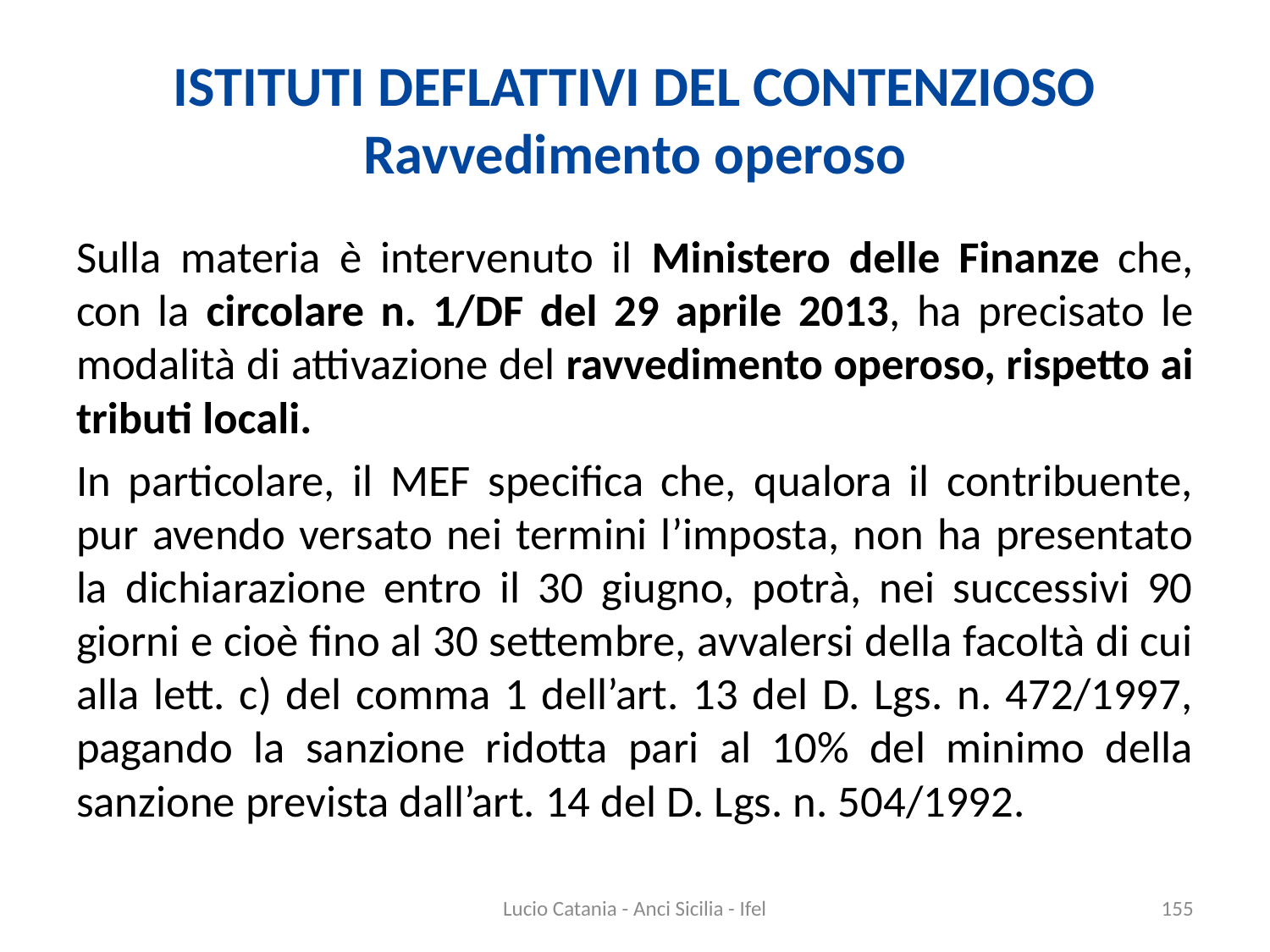

# ISTITUTI DEFLATTIVI DEL CONTENZIOSO Ravvedimento operoso
Sulla materia è intervenuto il Ministero delle Finanze che, con la circolare n. 1/DF del 29 aprile 2013, ha precisato le modalità di attivazione del ravvedimento operoso, rispetto ai tributi locali.
In particolare, il MEF specifica che, qualora il contribuente, pur avendo versato nei termini l’imposta, non ha presentato la dichiarazione entro il 30 giugno, potrà, nei successivi 90 giorni e cioè fino al 30 settembre, avvalersi della facoltà di cui alla lett. c) del comma 1 dell’art. 13 del D. Lgs. n. 472/1997, pagando la sanzione ridotta pari al 10% del minimo della sanzione prevista dall’art. 14 del D. Lgs. n. 504/1992.

Lucio Catania - Anci Sicilia - Ifel
155